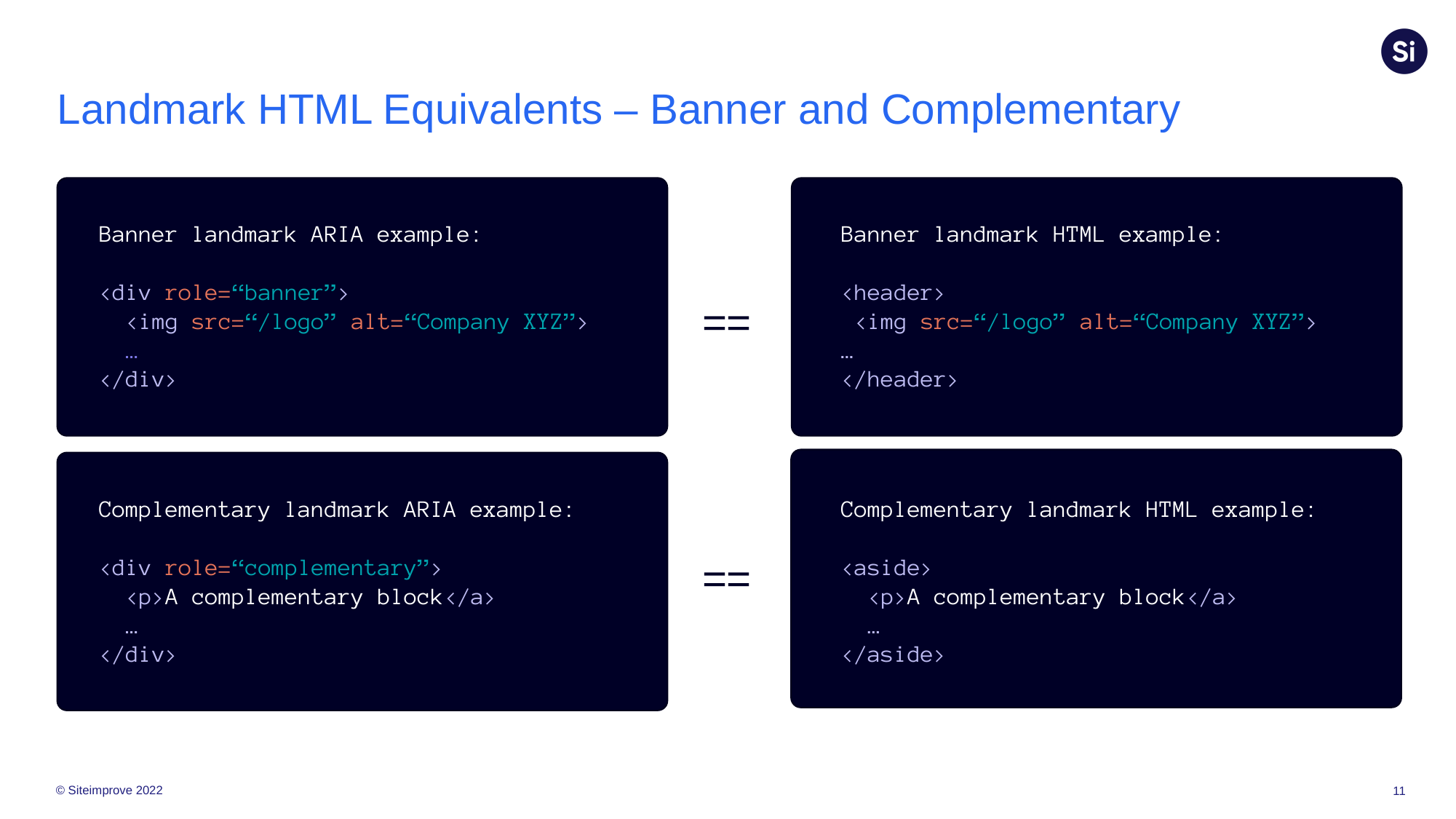

# Landmark HTML Equivalents – Banner and Complementary

Banner landmark ARIA example:

<div role=“banner”>
  <img src=“/logo” alt=“Company XYZ”>
  …
</div>

Banner landmark HTML example:

<header>
 <img src=“/logo” alt=“Company XYZ”> …
</header>

==

Complementary landmark ARIA example:

<div role=“complementary”>
  <p>A complementary block</a>
  …
</div>

Complementary landmark HTML example:

<aside>
  <p>A complementary block</a>
  …
</aside>

==
11